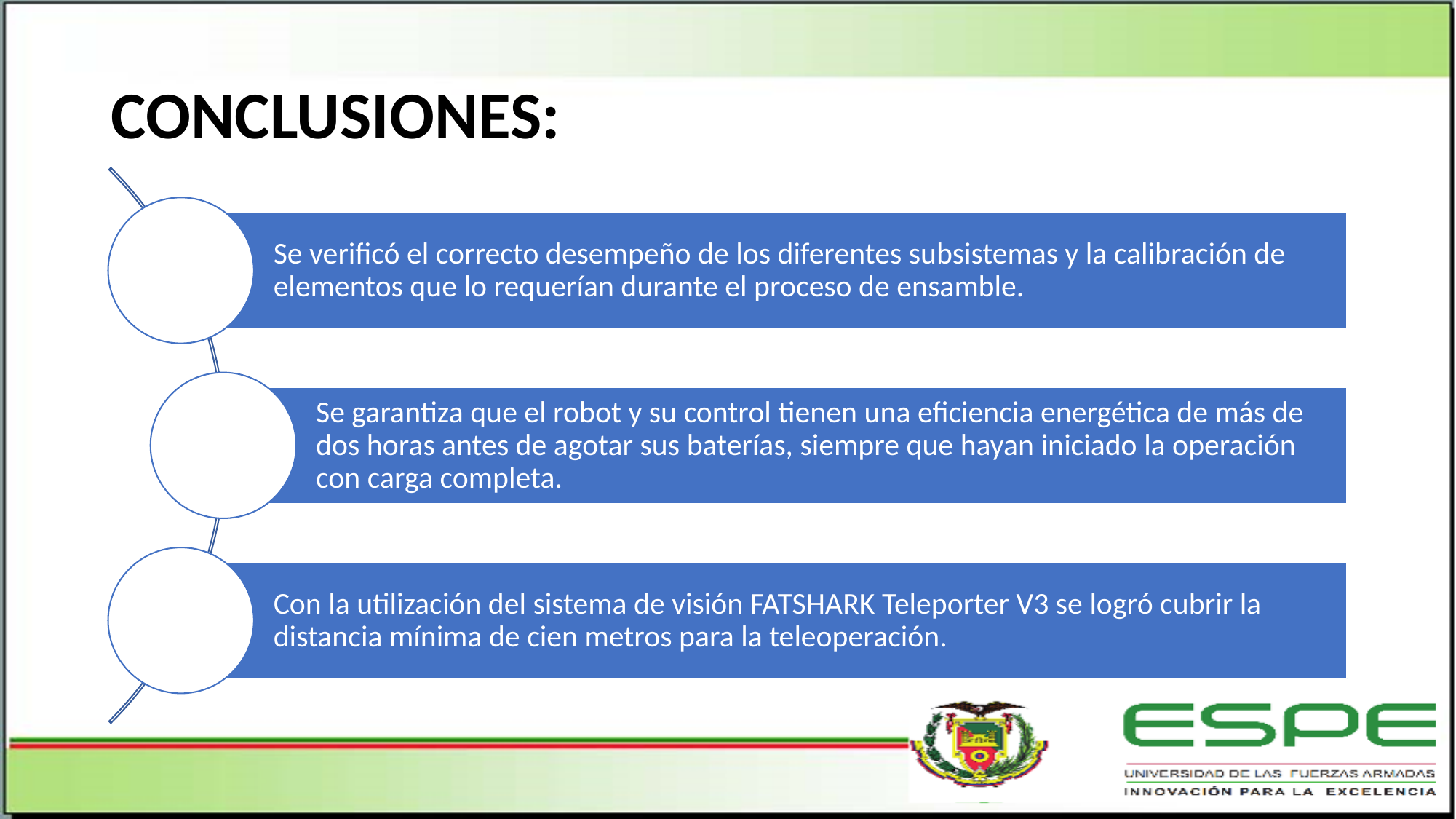

# CONCLUSIONES:
Se verificó el correcto desempeño de los diferentes subsistemas y la calibración de elementos que lo requerían durante el proceso de ensamble.
Se garantiza que el robot y su control tienen una eficiencia energética de más de dos horas antes de agotar sus baterías, siempre que hayan iniciado la operación con carga completa.
Con la utilización del sistema de visión FATSHARK Teleporter V3 se logró cubrir la distancia mínima de cien metros para la teleoperación.